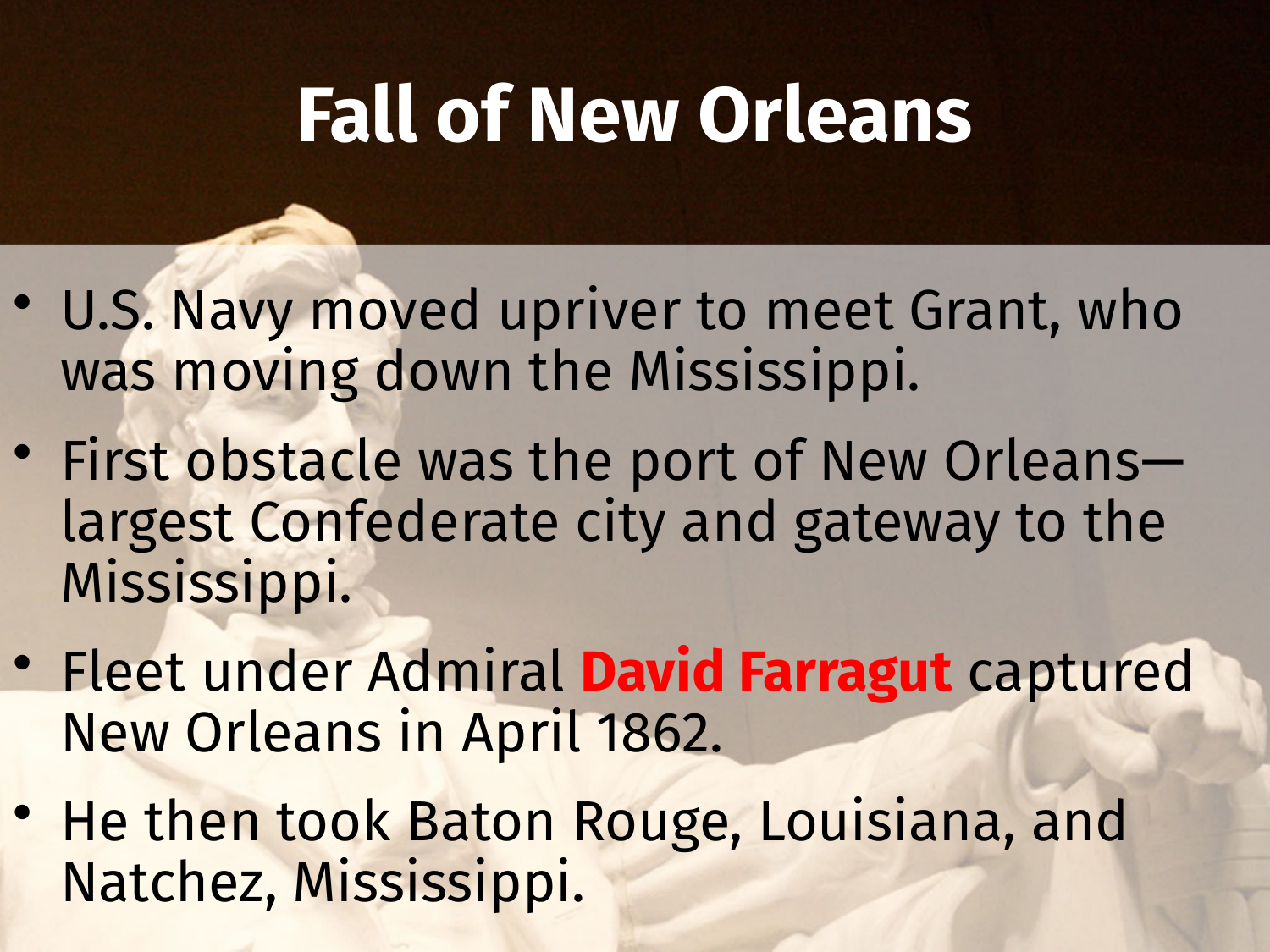

# Fall of New Orleans
U.S. Navy moved upriver to meet Grant, who was moving down the Mississippi.
First obstacle was the port of New Orleans—largest Confederate city and gateway to the Mississippi.
Fleet under Admiral David Farragut captured New Orleans in April 1862.
He then took Baton Rouge, Louisiana, and Natchez, Mississippi.